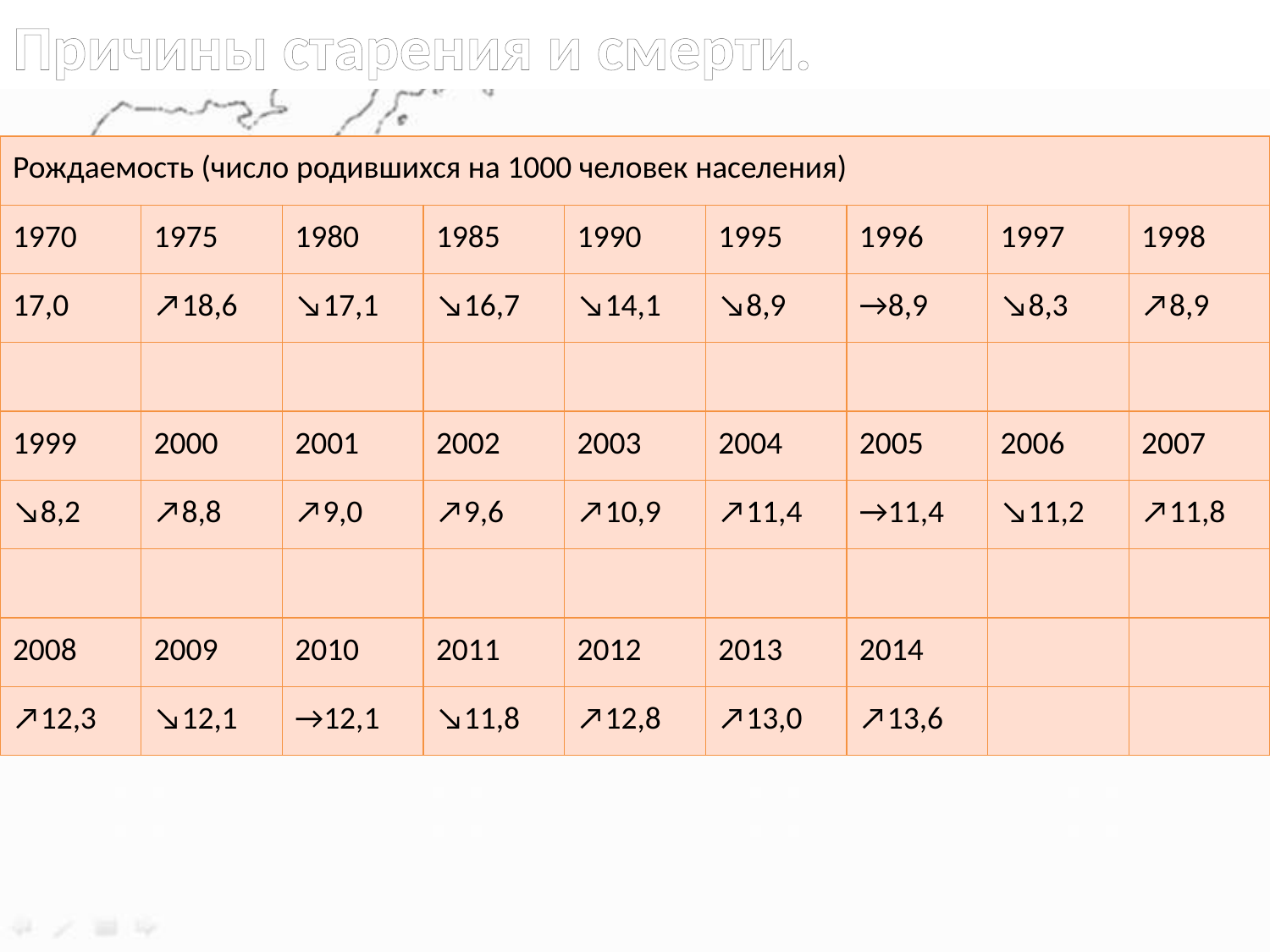

Причины старения и смерти.
| Рождаемость (число родившихся на 1000 человек населения) |  |  |  |  |  |  |  |  |
| --- | --- | --- | --- | --- | --- | --- | --- | --- |
| 1970 | 1975 | 1980 | 1985 | 1990 | 1995 | 1996 | 1997 | 1998 |
| 17,0 | ↗18,6 | ↘17,1 | ↘16,7 | ↘14,1 | ↘8,9 | →8,9 | ↘8,3 | ↗8,9 |
|  |  |  |  |  |  |  |  |  |
| 1999 | 2000 | 2001 | 2002 | 2003 | 2004 | 2005 | 2006 | 2007 |
| ↘8,2 | ↗8,8 | ↗9,0 | ↗9,6 | ↗10,9 | ↗11,4 | →11,4 | ↘11,2 | ↗11,8 |
|  |  |  |  |  |  |  |  |  |
| 2008 | 2009 | 2010 | 2011 | 2012 | 2013 | 2014 |  |  |
| ↗12,3 | ↘12,1 | →12,1 | ↘11,8 | ↗12,8 | ↗13,0 | ↗13,6 |  |  |